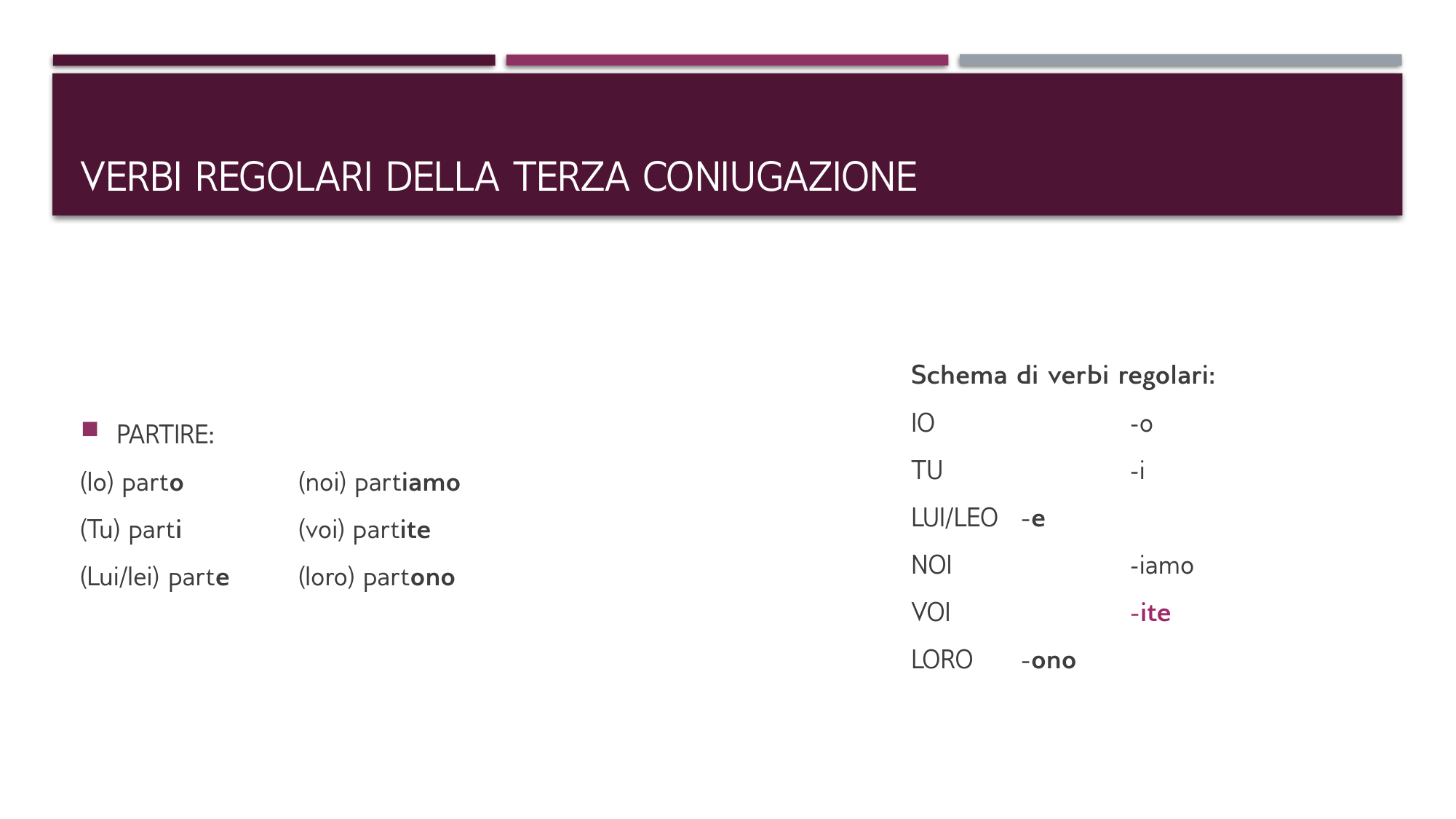

# Verbi regolari della terza coniugazione

PARTIRE:
(Io) parto		(noi) partiamo
(Tu) parti		(voi) partite
(Lui/lei) parte	(loro) partono
Schema di verbi regolari:
IO		-o
TU		-i
LUI/LEO	-e
NOI		-iamo
VOI 		-ite
LORO	-ono